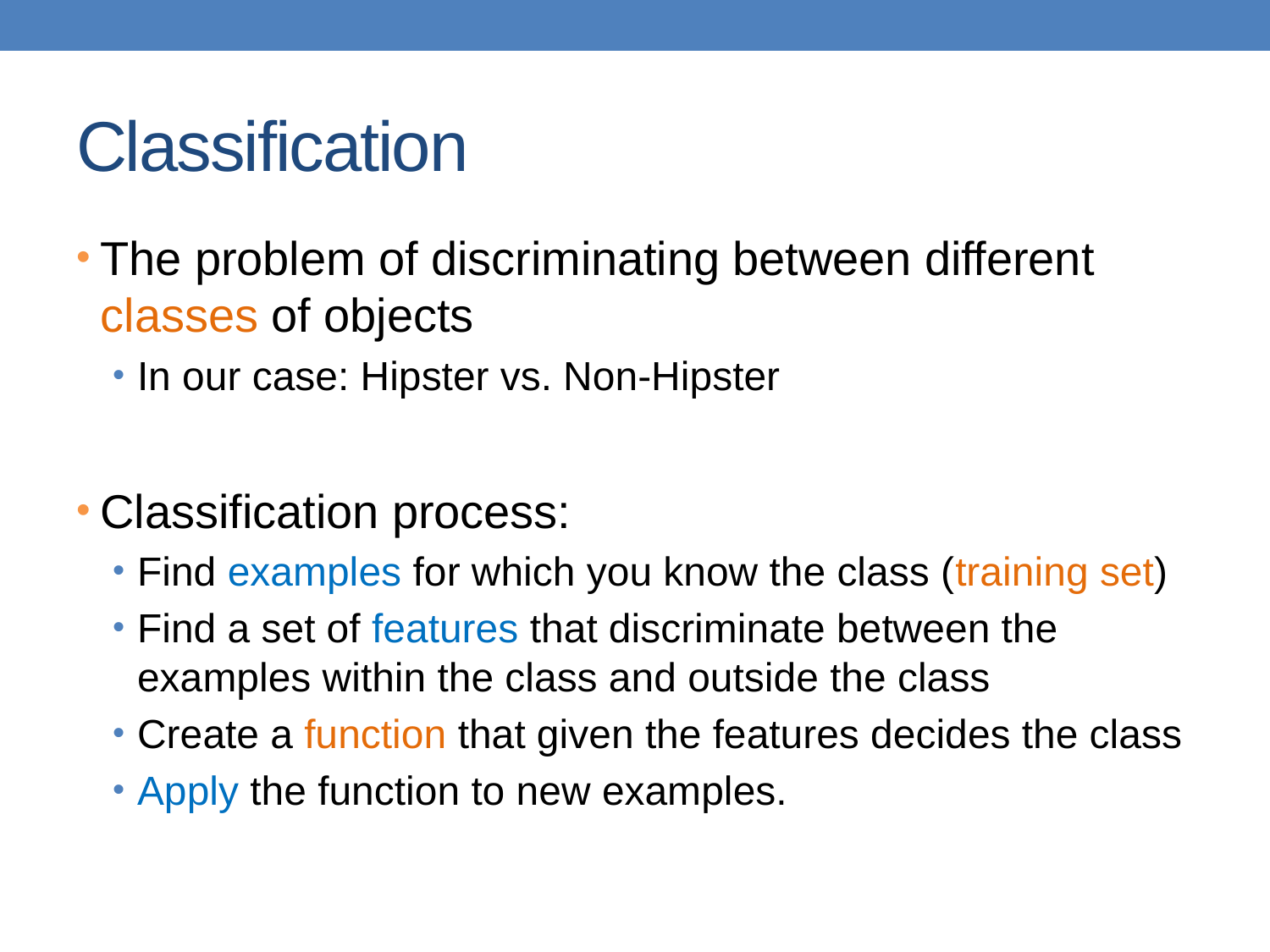

# Classification
The problem of discriminating between different classes of objects
In our case: Hipster vs. Non-Hipster

Classification process:
Find examples for which you know the class (training set)
Find a set of features that discriminate between the examples within the class and outside the class
Create a function that given the features decides the class
Apply the function to new examples.